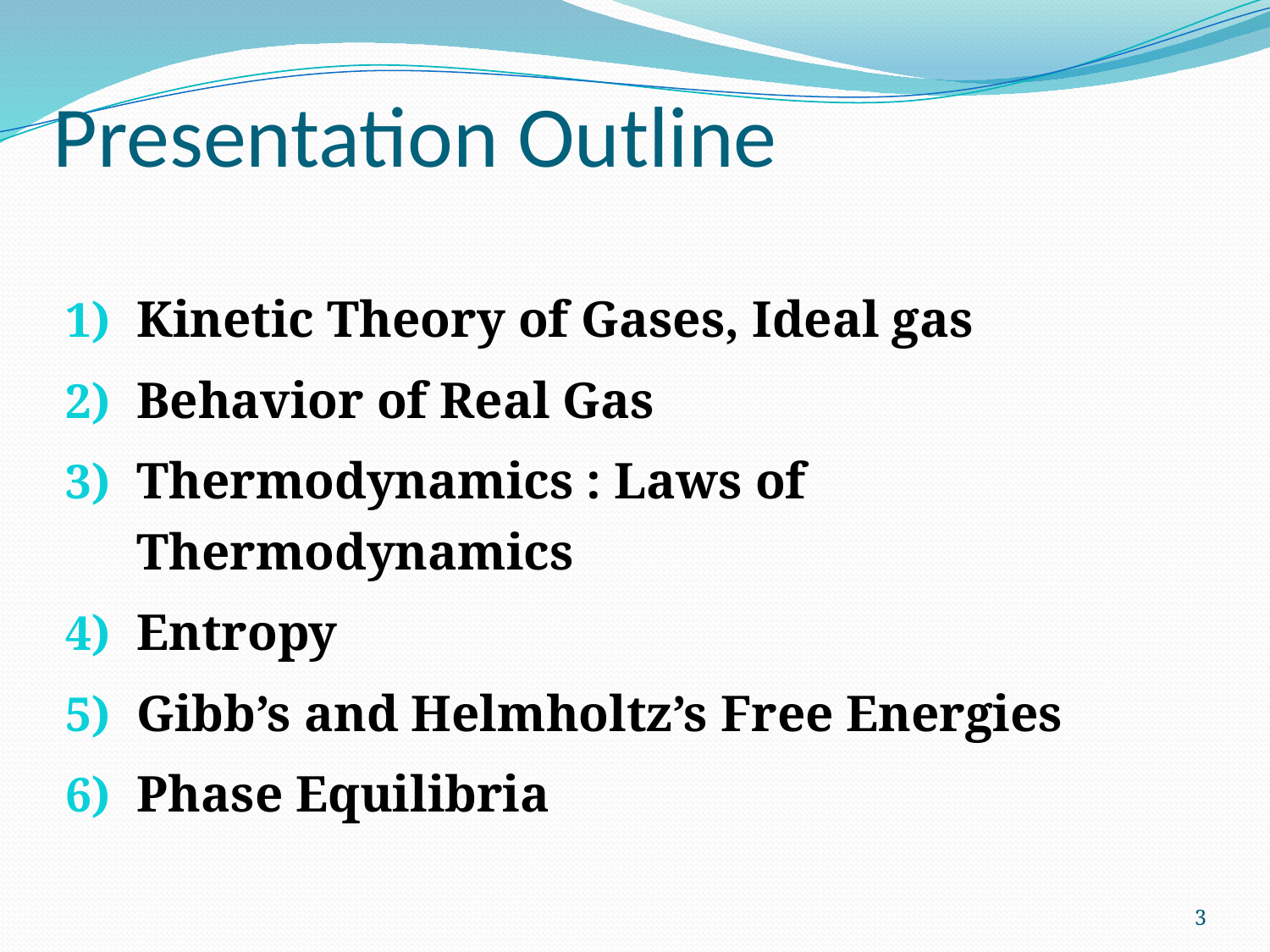

# Presentation Outline

Kinetic Theory of Gases, Ideal gas
Behavior of Real Gas
Thermodynamics : Laws of Thermodynamics
Entropy
Gibb’s and Helmholtz’s Free Energies
Phase Equilibria

3